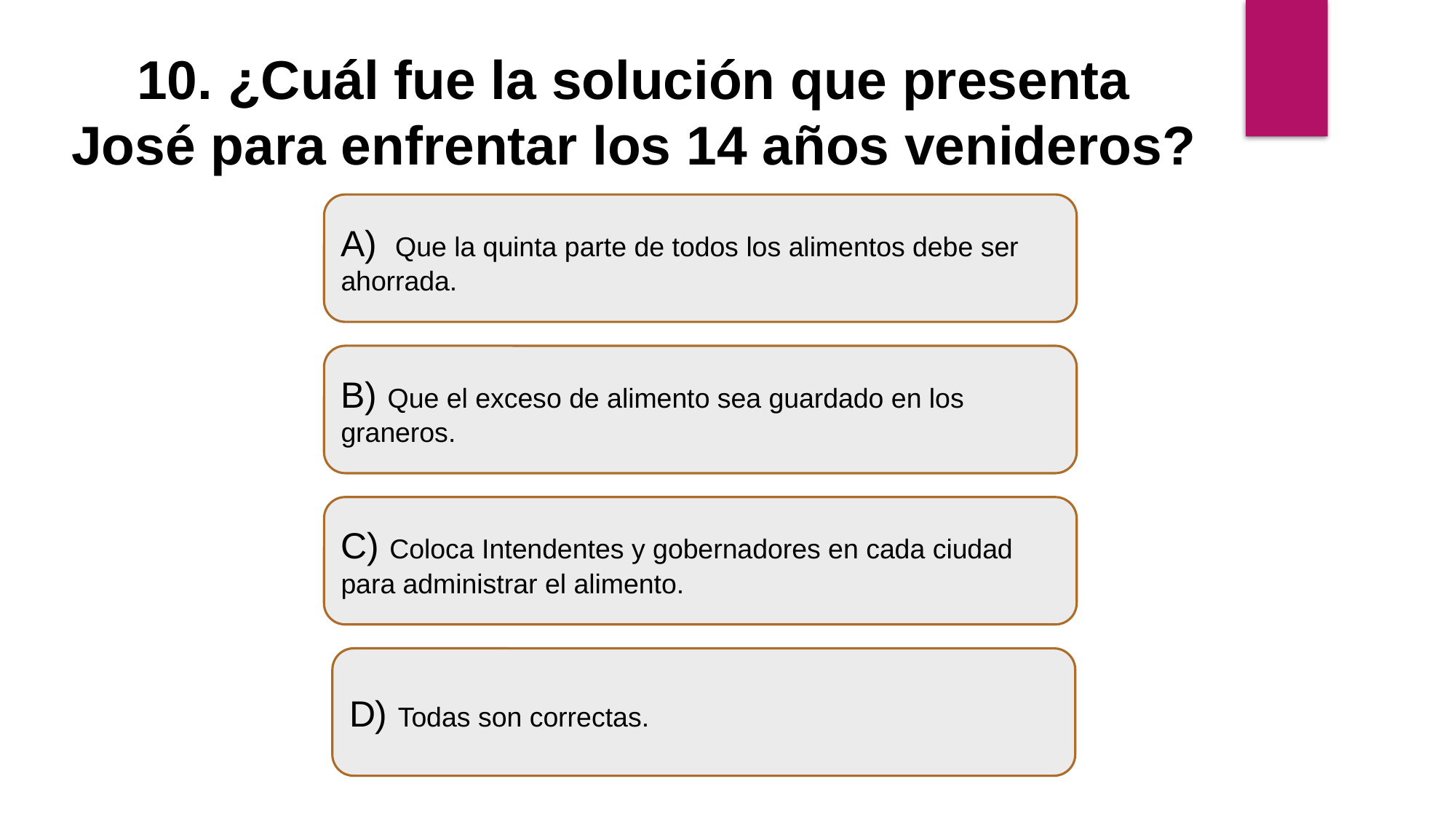

10. ¿Cuál fue la solución que presenta José para enfrentar los 14 años venideros?
A)  Que la quinta parte de todos los alimentos debe ser ahorrada.
B) Que el exceso de alimento sea guardado en los graneros.
C) Coloca Intendentes y gobernadores en cada ciudad para administrar el alimento.
D) Todas son correctas.